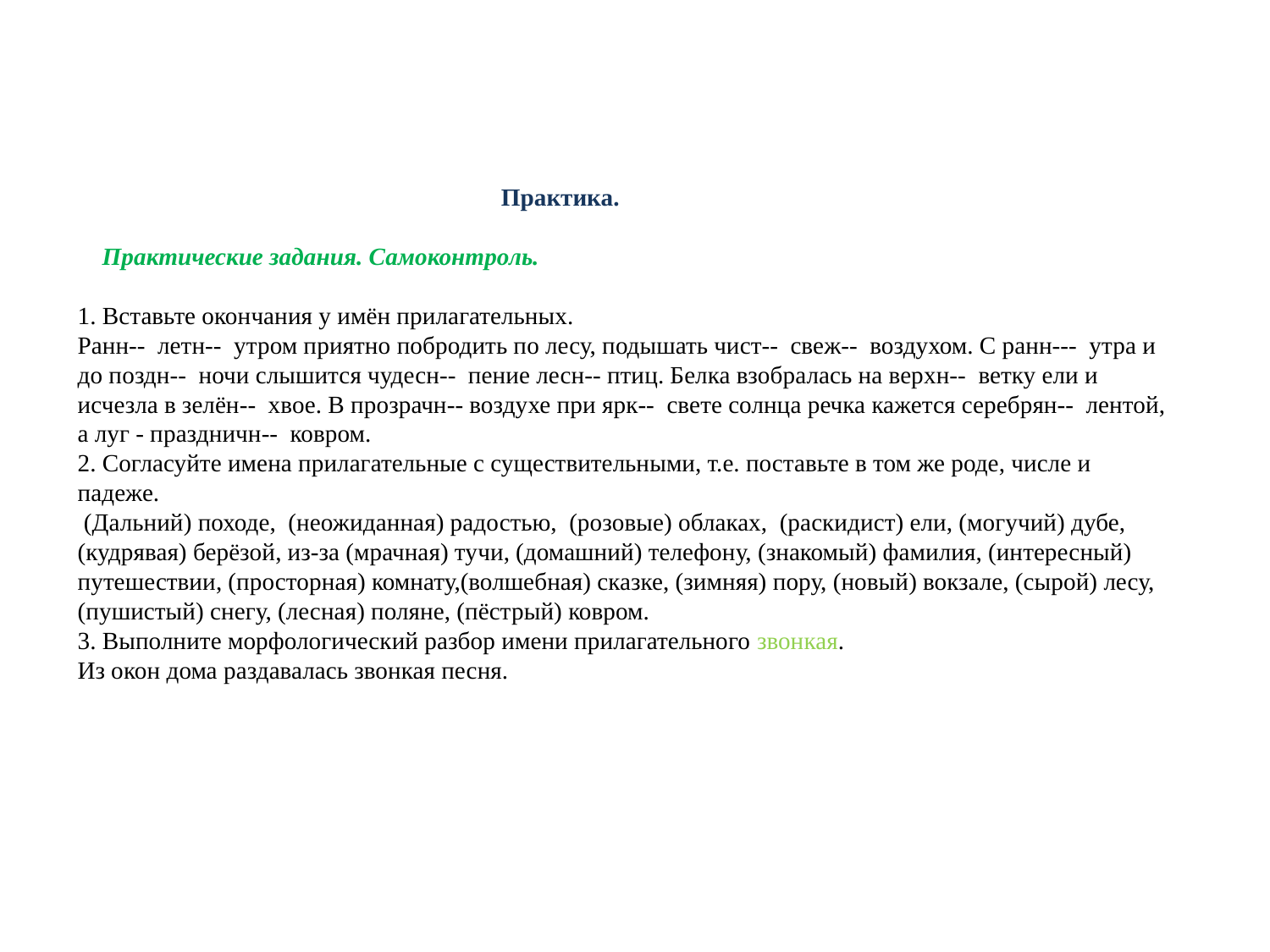

Практика.

    Практические задания. Самоконтроль.

1. Вставьте окончания у имён прилагательных.
Ранн--  летн--  утром приятно побродить по лесу, подышать чист--  свеж--  воздухом. С ранн---  утра и до поздн--  ночи слышится чудесн--  пение лесн-- птиц. Белка взобралась на верхн--  ветку ели и исчезла в зелён--  хвое. В прозрачн-- воздухе при ярк--  свете солнца речка кажется серебрян--  лентой, а луг - праздничн--  ковром.
2. Согласуйте имена прилагательные с существительными, т.е. поставьте в том же роде, числе и падеже.
 (Дальний) походе,  (неожиданная) радостью,  (розовые) облаках,  (раскидист) ели, (могучий) дубе,  (кудрявая) берёзой, из-за (мрачная) тучи, (домашний) телефону, (знакомый) фамилия, (интересный) путешествии, (просторная) комнату,(волшебная) сказке, (зимняя) пору, (новый) вокзале, (сырой) лесу, (пушистый) снегу, (лесная) поляне, (пёстрый) ковром.
3. Выполните морфологический разбор имени прилагательного звонкая.
Из окон дома раздавалась звонкая песня.